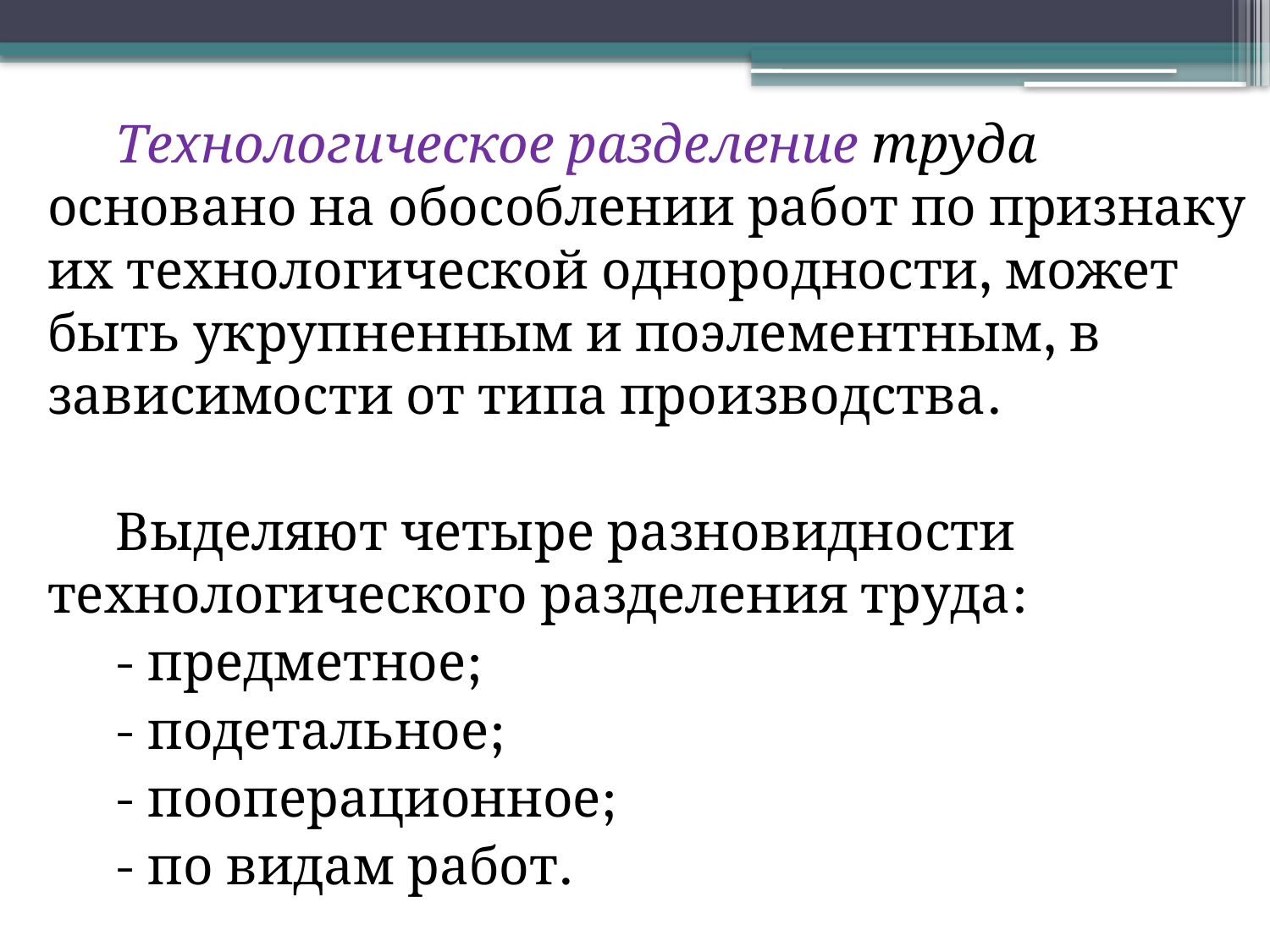

Технологическое разделение труда основано на обособлении работ по признаку их технологической однородности, может быть укрупненным и поэлементным, в зависимости от типа производства.

Выделяют четыре разновидности технологического разделения труда:
- предметное;
- подетальное;
- пооперационное;
- по видам работ.